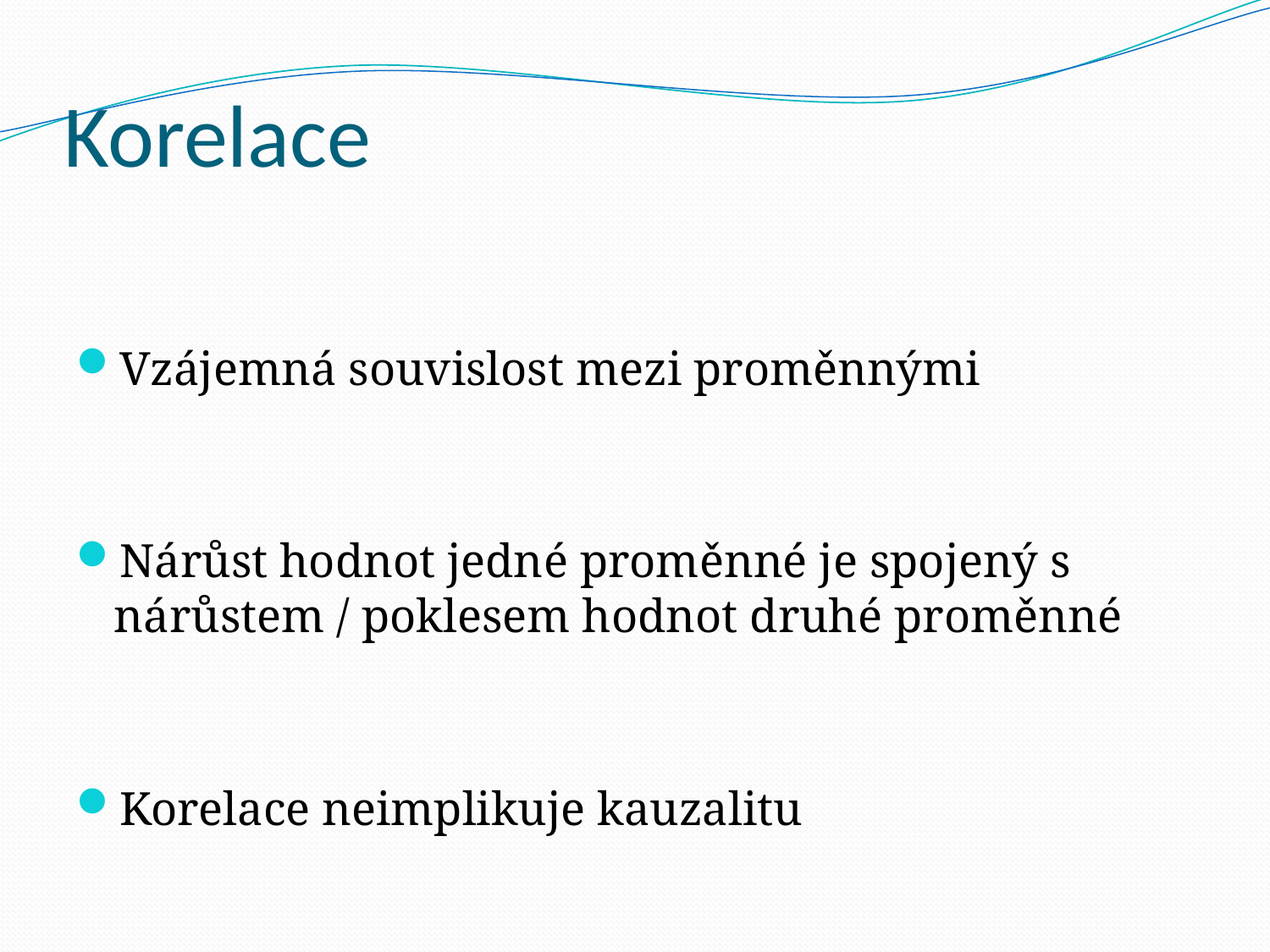

# Korelace

Vzájemná souvislost mezi proměnnými

Nárůst hodnot jedné proměnné je spojený s nárůstem / poklesem hodnot druhé proměnné

Korelace neimplikuje kauzalitu